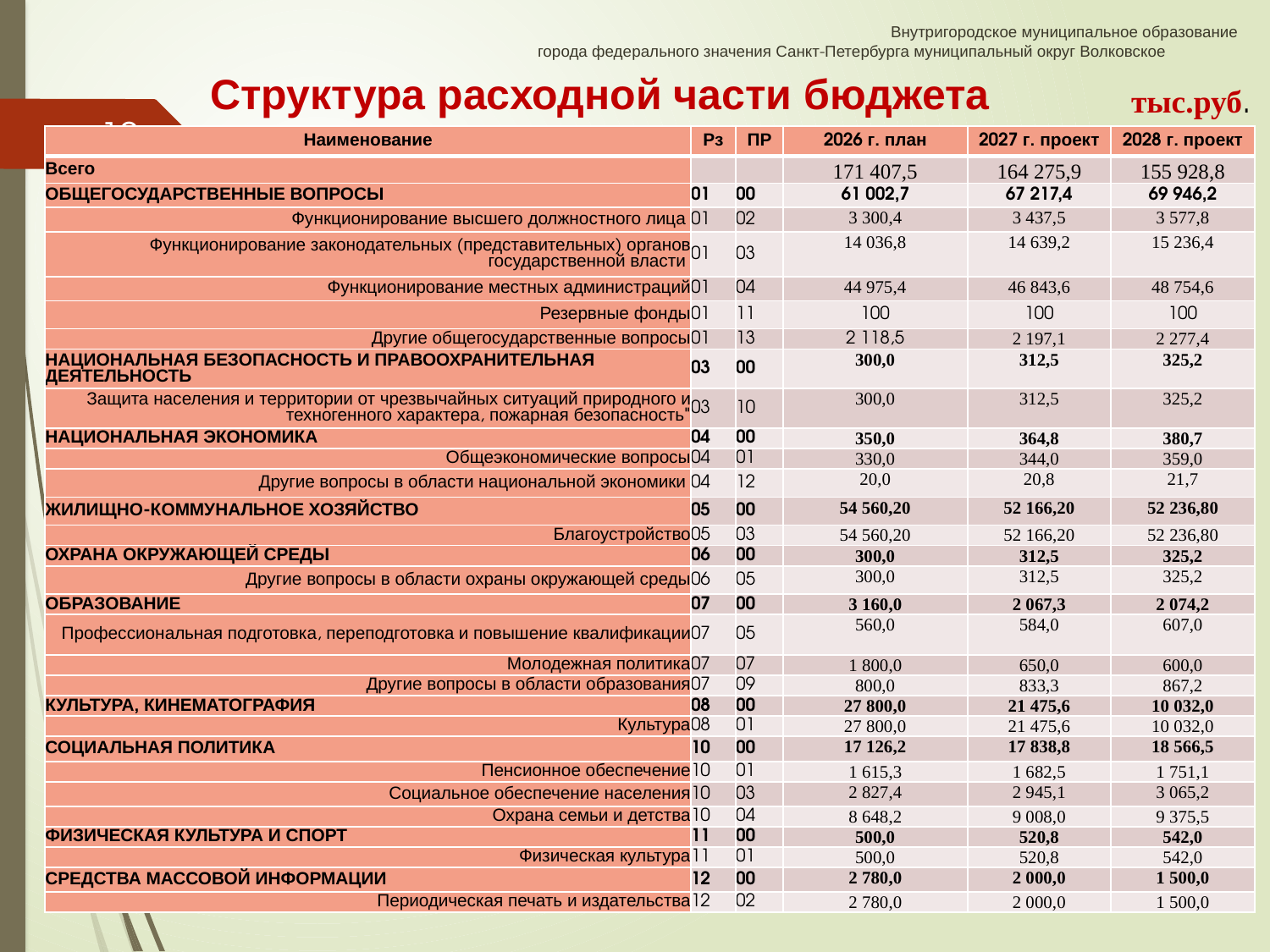

Внутригородское муниципальное образование
города федерального значения Санкт-Петербурга муниципальный округ Волковское
# Структура расходной части бюджета
тыс.руб.
12
| Наименование | Рз | ПР | 2026 г. план | 2027 г. проект | 2028 г. проект |
| --- | --- | --- | --- | --- | --- |
| Всего |  |  | 171 407,5 | 164 275,9 | 155 928,8 |
| ОБЩЕГОСУДАРСТВЕННЫЕ ВОПРОСЫ | 01 | 00 | 61 002,7 | 67 217,4 | 69 946,2 |
| Функционирование высшего должностного лица | 01 | 02 | 3 300,4 | 3 437,5 | 3 577,8 |
| Функционирование законодательных (представительных) органов государственной власти | 01 | 03 | 14 036,8 | 14 639,2 | 15 236,4 |
| Функционирование местных администраций | 01 | 04 | 44 975,4 | 46 843,6 | 48 754,6 |
| Резервные фонды | 01 | 11 | 100 | 100 | 100 |
| Другие общегосударственные вопросы | 01 | 13 | 2 118,5 | 2 197,1 | 2 277,4 |
| НАЦИОНАЛЬНАЯ БЕЗОПАСНОСТЬ И ПРАВООХРАНИТЕЛЬНАЯ ДЕЯТЕЛЬНОСТЬ | 03 | 00 | 300,0 | 312,5 | 325,2 |
| Защита населения и территории от чрезвычайных ситуаций природного и техногенного характера, пожарная безопасность" | 03 | 10 | 300,0 | 312,5 | 325,2 |
| НАЦИОНАЛЬНАЯ ЭКОНОМИКА | 04 | 00 | 350,0 | 364,8 | 380,7 |
| Общеэкономические вопросы | 04 | 01 | 330,0 | 344,0 | 359,0 |
| Другие вопросы в области национальной экономики | 04 | 12 | 20,0 | 20,8 | 21,7 |
| ЖИЛИЩНО-КОММУНАЛЬНОЕ ХОЗЯЙСТВО | 05 | 00 | 54 560,20 | 52 166,20 | 52 236,80 |
| Благоустройство | 05 | 03 | 54 560,20 | 52 166,20 | 52 236,80 |
| ОХРАНА ОКРУЖАЮЩЕЙ СРЕДЫ | 06 | 00 | 300,0 | 312,5 | 325,2 |
| Другие вопросы в области охраны окружающей среды | 06 | 05 | 300,0 | 312,5 | 325,2 |
| ОБРАЗОВАНИЕ | 07 | 00 | 3 160,0 | 2 067,3 | 2 074,2 |
| Профессиональная подготовка, переподготовка и повышение квалификации | 07 | 05 | 560,0 | 584,0 | 607,0 |
| Молодежная политика | 07 | 07 | 1 800,0 | 650,0 | 600,0 |
| Другие вопросы в области образования | 07 | 09 | 800,0 | 833,3 | 867,2 |
| КУЛЬТУРА, КИНЕМАТОГРАФИЯ | 08 | 00 | 27 800,0 | 21 475,6 | 10 032,0 |
| Культура | 08 | 01 | 27 800,0 | 21 475,6 | 10 032,0 |
| СОЦИАЛЬНАЯ ПОЛИТИКА | 10 | 00 | 17 126,2 | 17 838,8 | 18 566,5 |
| Пенсионное обеспечение | 10 | 01 | 1 615,3 | 1 682,5 | 1 751,1 |
| Социальное обеспечение населения | 10 | 03 | 2 827,4 | 2 945,1 | 3 065,2 |
| Охрана семьи и детства | 10 | 04 | 8 648,2 | 9 008,0 | 9 375,5 |
| ФИЗИЧЕСКАЯ КУЛЬТУРА И СПОРТ | 11 | 00 | 500,0 | 520,8 | 542,0 |
| Физическая культура | 11 | 01 | 500,0 | 520,8 | 542,0 |
| СРЕДСТВА МАССОВОЙ ИНФОРМАЦИИ | 12 | 00 | 2 780,0 | 2 000,0 | 1 500,0 |
| Периодическая печать и издательства | 12 | 02 | 2 780,0 | 2 000,0 | 1 500,0 |